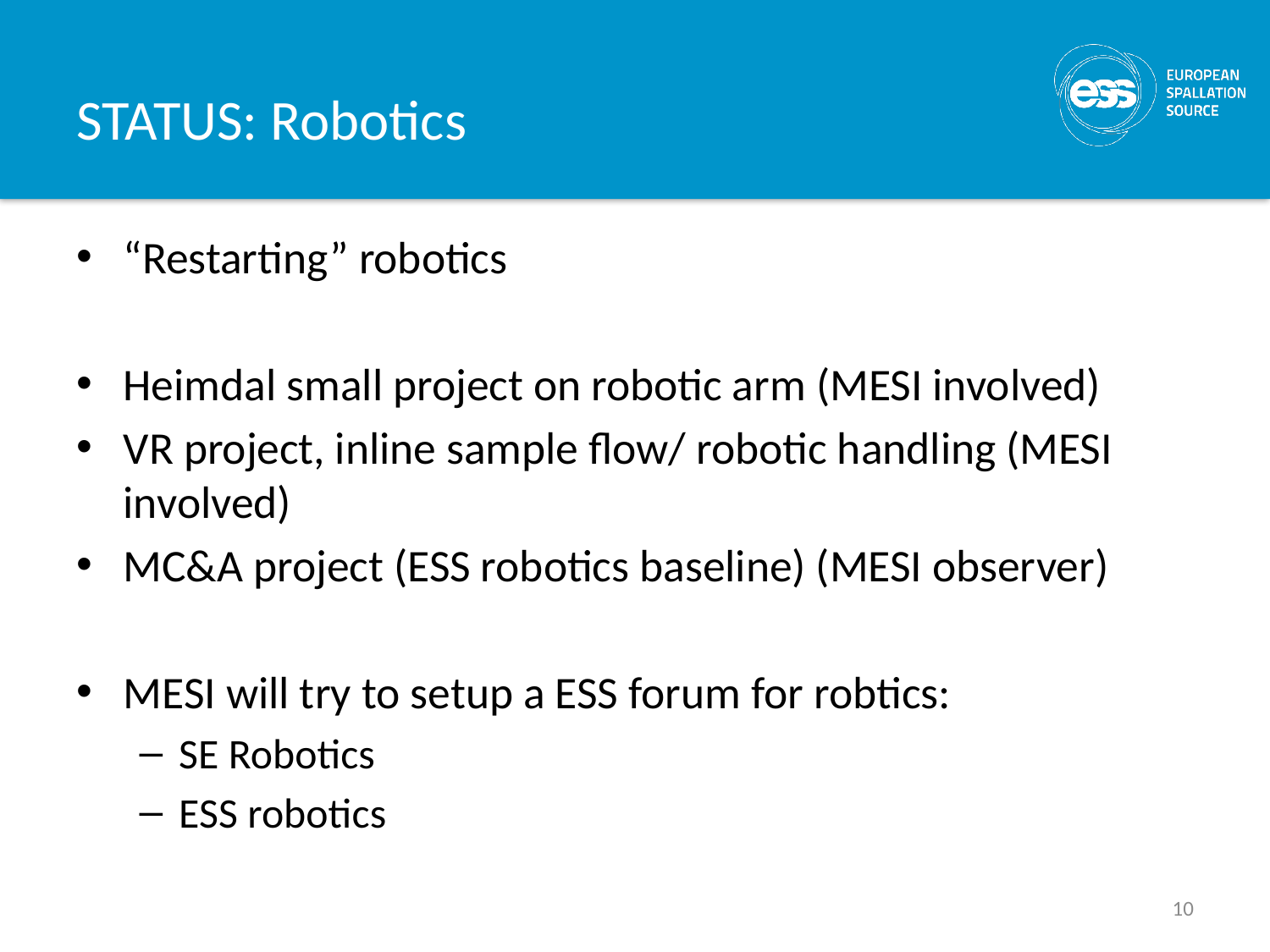

# STATUS: Robotics
“Restarting” robotics

Heimdal small project on robotic arm (MESI involved)
VR project, inline sample flow/ robotic handling (MESI involved)
MC&A project (ESS robotics baseline) (MESI observer)

MESI will try to setup a ESS forum for robtics:
SE Robotics
ESS robotics
10